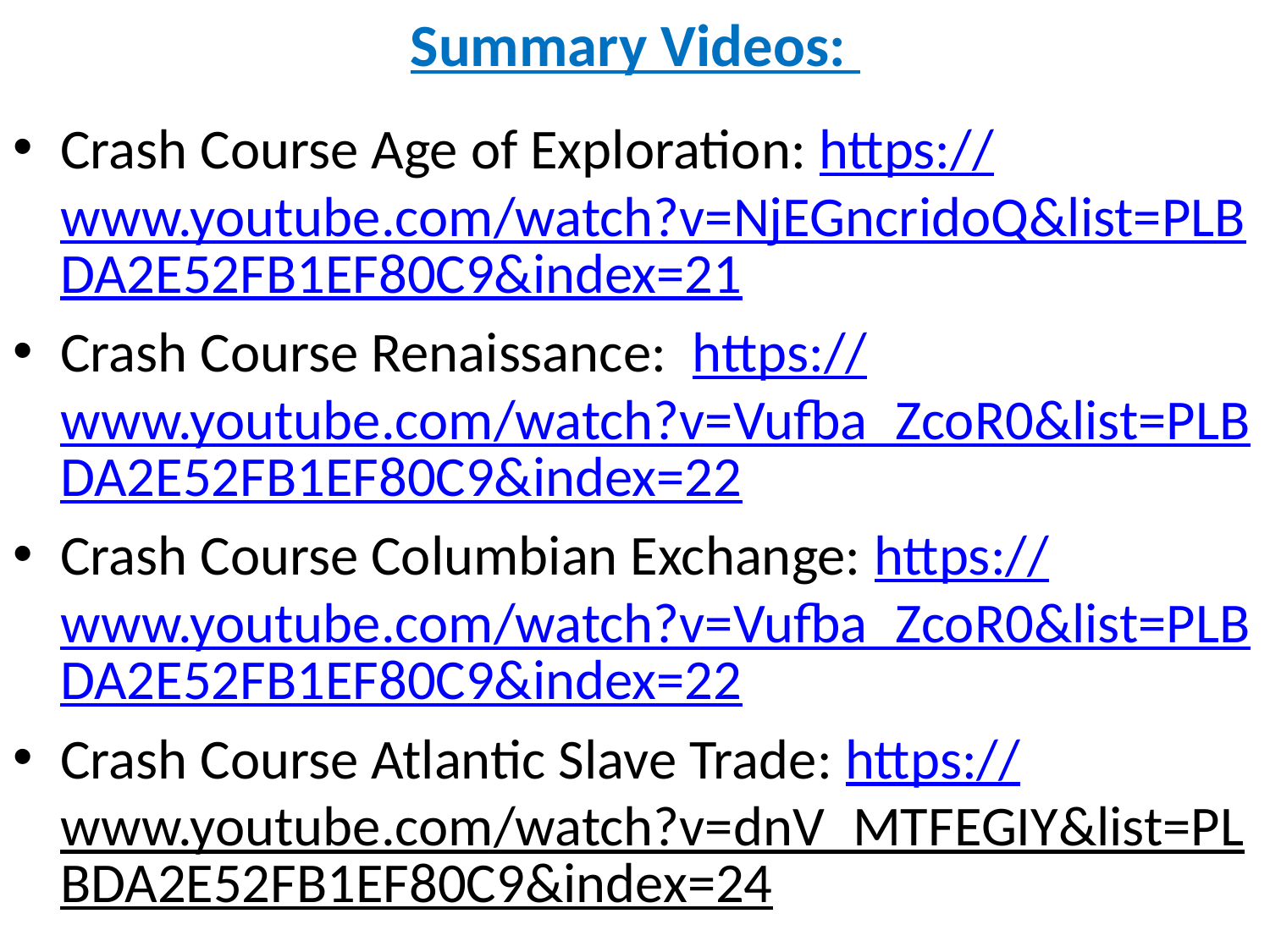

# Summary Videos:
Crash Course Age of Exploration: https://www.youtube.com/watch?v=NjEGncridoQ&list=PLBDA2E52FB1EF80C9&index=21
Crash Course Renaissance:  https://www.youtube.com/watch?v=Vufba_ZcoR0&list=PLBDA2E52FB1EF80C9&index=22
Crash Course Columbian Exchange: https://www.youtube.com/watch?v=Vufba_ZcoR0&list=PLBDA2E52FB1EF80C9&index=22
Crash Course Atlantic Slave Trade: https://www.youtube.com/watch?v=dnV_MTFEGIY&list=PLBDA2E52FB1EF80C9&index=24